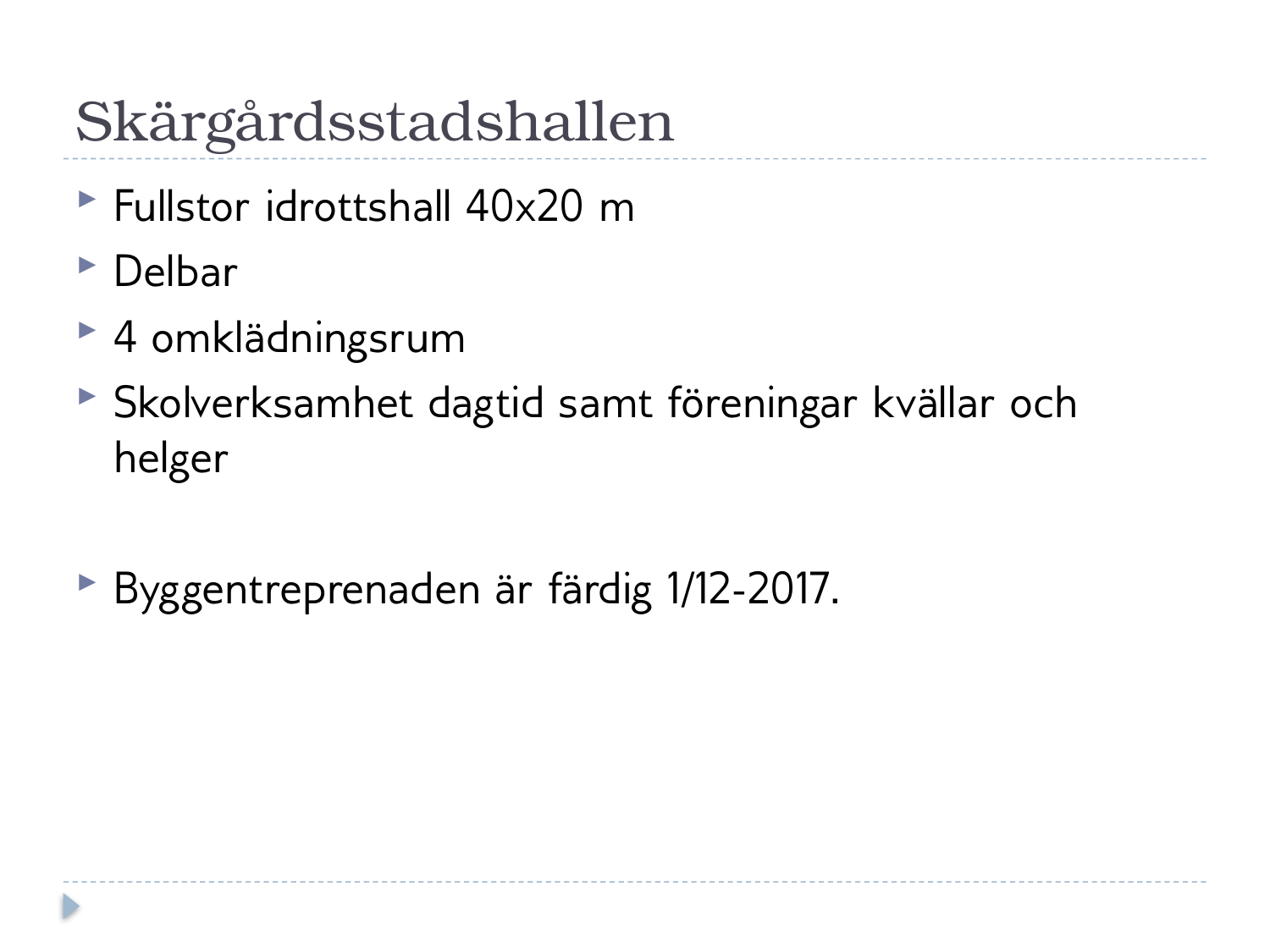

# Skärgårdsstadshallen
Fullstor idrottshall 40x20 m
Delbar
4 omklädningsrum
Skolverksamhet dagtid samt föreningar kvällar och helger

Byggentreprenaden är färdig 1/12-2017.